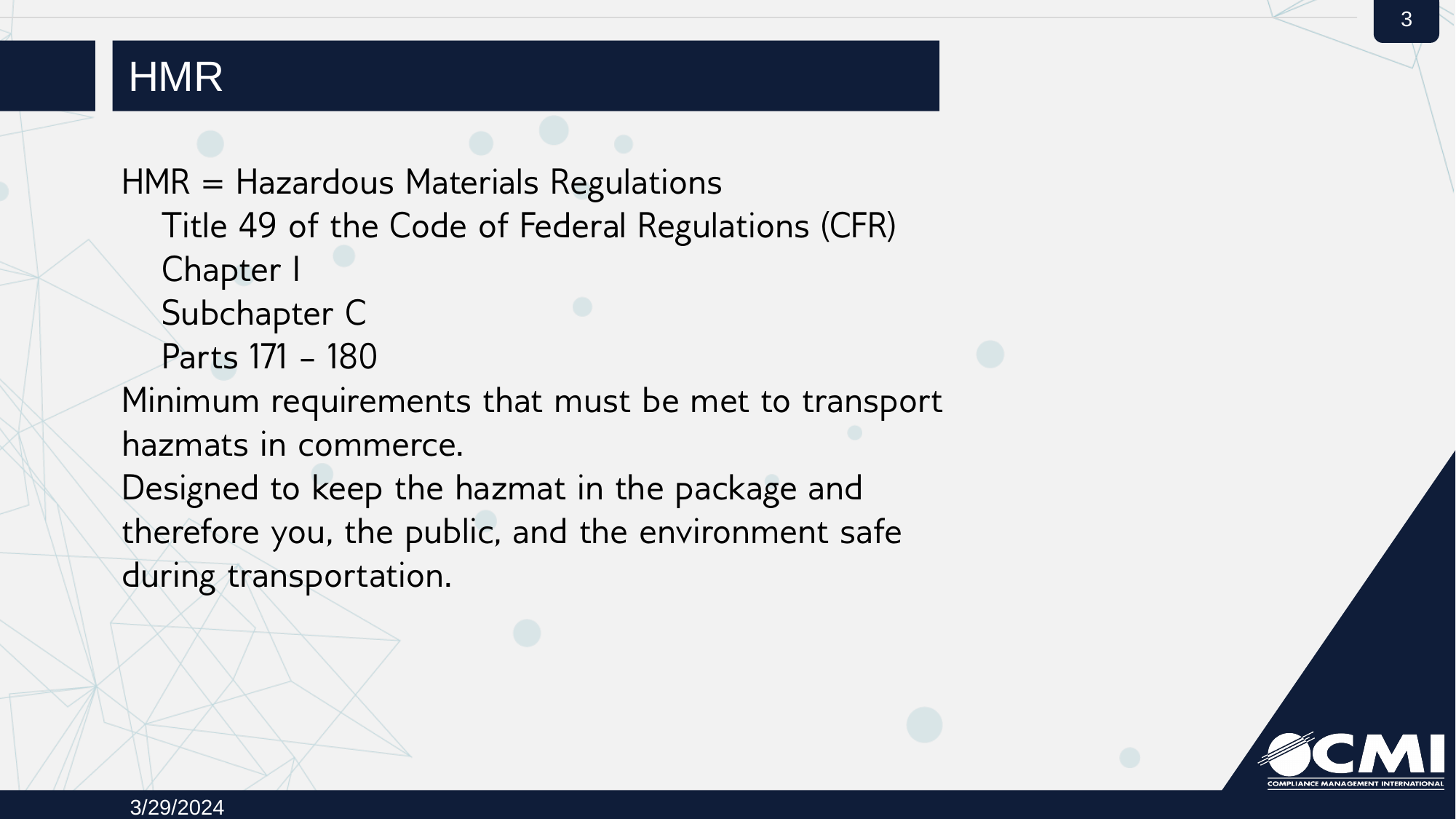

# HMR
HMR = Hazardous Materials Regulations
Title 49 of the Code of Federal Regulations (CFR)
Chapter I
Subchapter C
Parts 171 – 180
Minimum requirements that must be met to transport hazmats in commerce.
Designed to keep the hazmat in the package and therefore you, the public, and the environment safe during transportation.